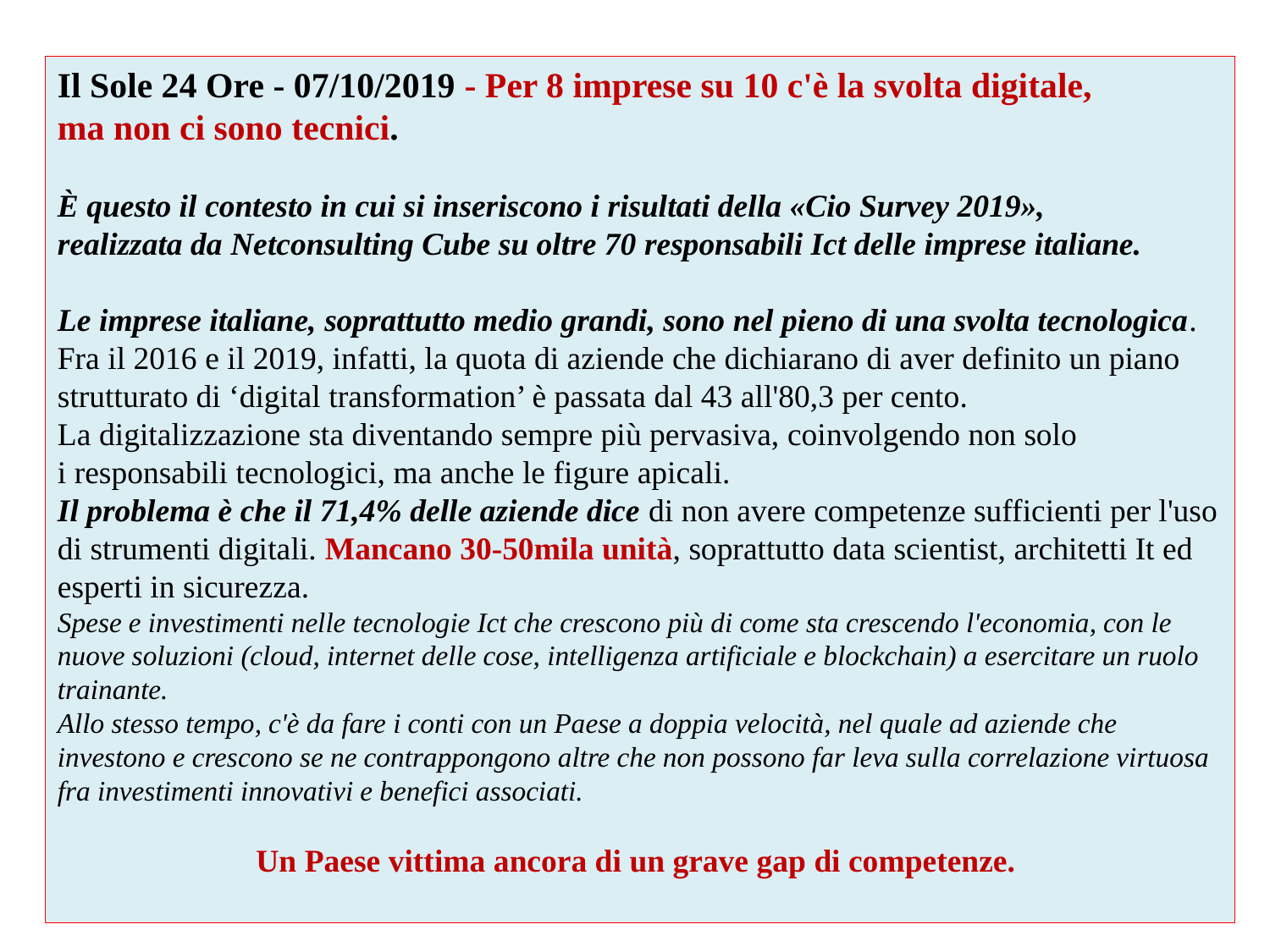

Il Sole 24 Ore - 07/10/2019 - Per 8 imprese su 10 c'è la svolta digitale,
ma non ci sono tecnici.

È questo il contesto in cui si inseriscono i risultati della «Cio Survey 2019»,
realizzata da Netconsulting Cube su oltre 70 responsabili Ict delle imprese italiane.

Le imprese italiane, soprattutto medio grandi, sono nel pieno di una svolta tecnologica.
Fra il 2016 e il 2019, infatti, la quota di aziende che dichiarano di aver definito un piano strutturato di ‘digital transformation’ è passata dal 43 all'80,3 per cento.
La digitalizzazione sta diventando sempre più pervasiva, coinvolgendo non solo
i responsabili tecnologici, ma anche le figure apicali.
Il problema è che il 71,4% delle aziende dice di non avere competenze sufficienti per l'uso di strumenti digitali. Mancano 30-50mila unità, soprattutto data scientist, architetti It ed esperti in sicurezza.
Spese e investimenti nelle tecnologie Ict che crescono più di come sta crescendo l'economia, con le nuove soluzioni (cloud, internet delle cose, intelligenza artificiale e blockchain) a esercitare un ruolo trainante.
Allo stesso tempo, c'è da fare i conti con un Paese a doppia velocità, nel quale ad aziende che investono e crescono se ne contrappongono altre che non possono far leva sulla correlazione virtuosa fra investimenti innovativi e benefici associati.

Un Paese vittima ancora di un grave gap di competenze.

Franco Boccia
56